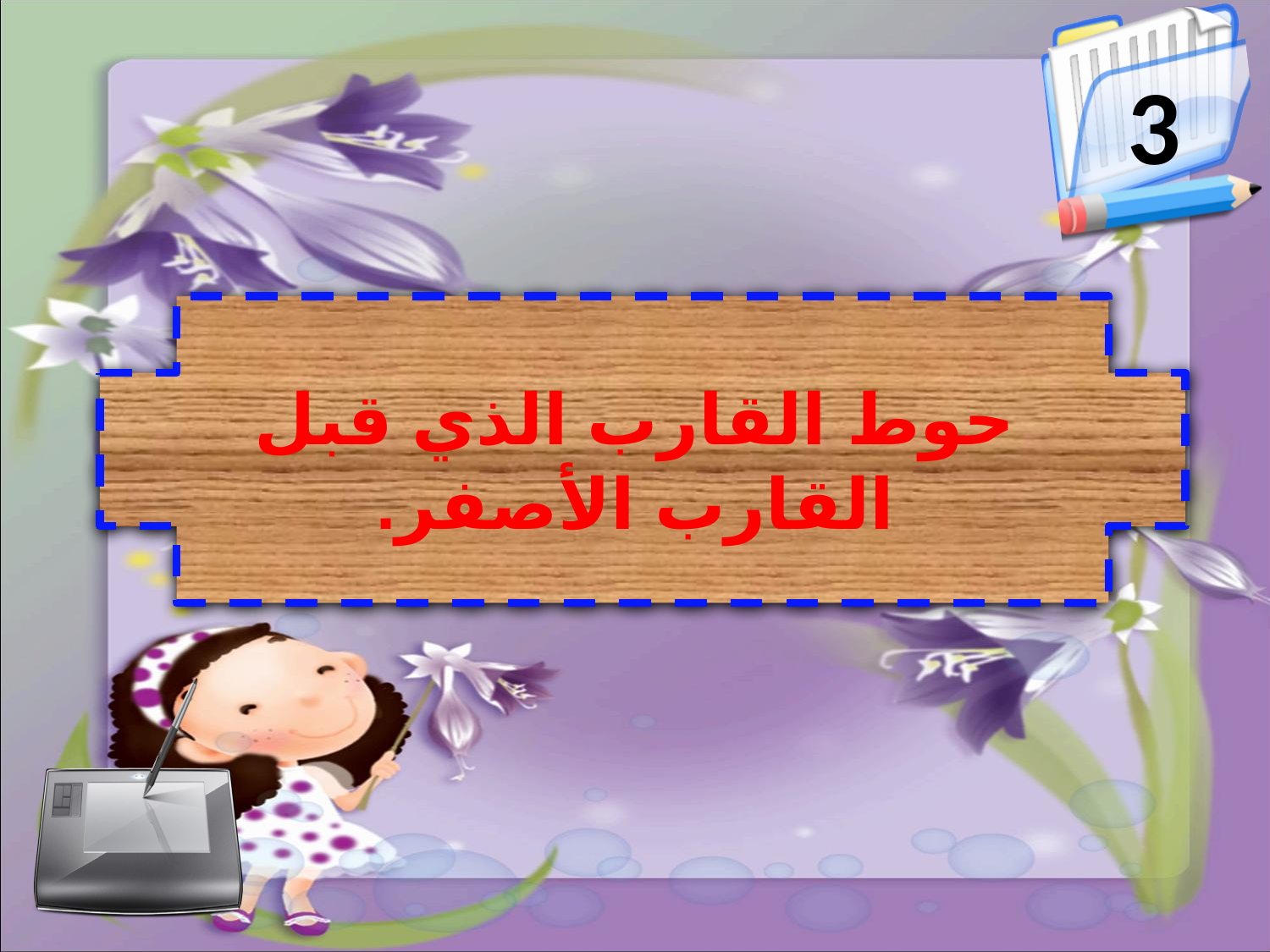

3

حوط القارب الذي قبل القارب الأصفر.